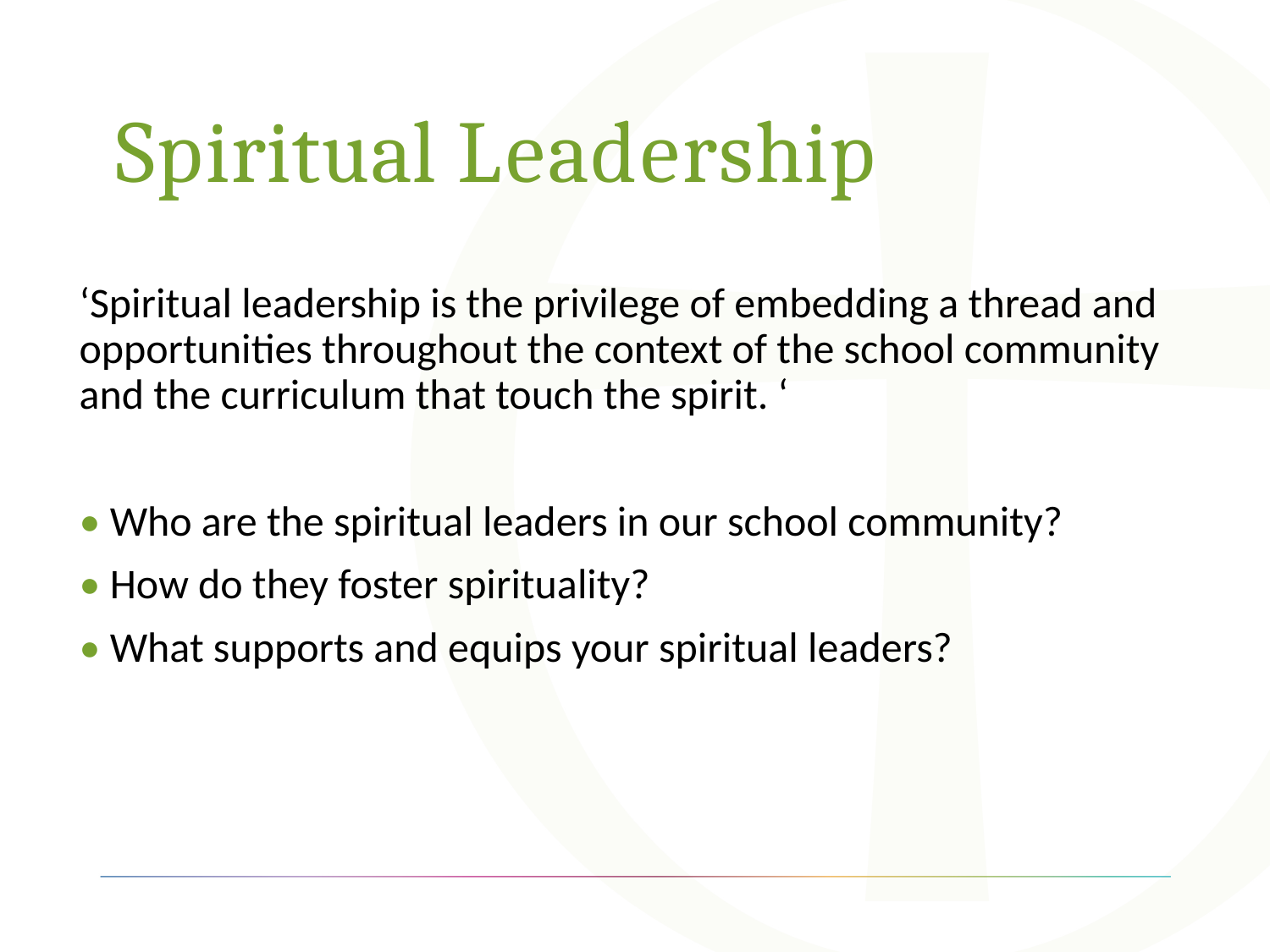

# Spiritual Leadership
‘Spiritual leadership is the privilege of embedding a thread and opportunities throughout the context of the school community and the curriculum that touch the spirit. ‘

• Who are the spiritual leaders in our school community?
• How do they foster spirituality?
• What supports and equips your spiritual leaders?